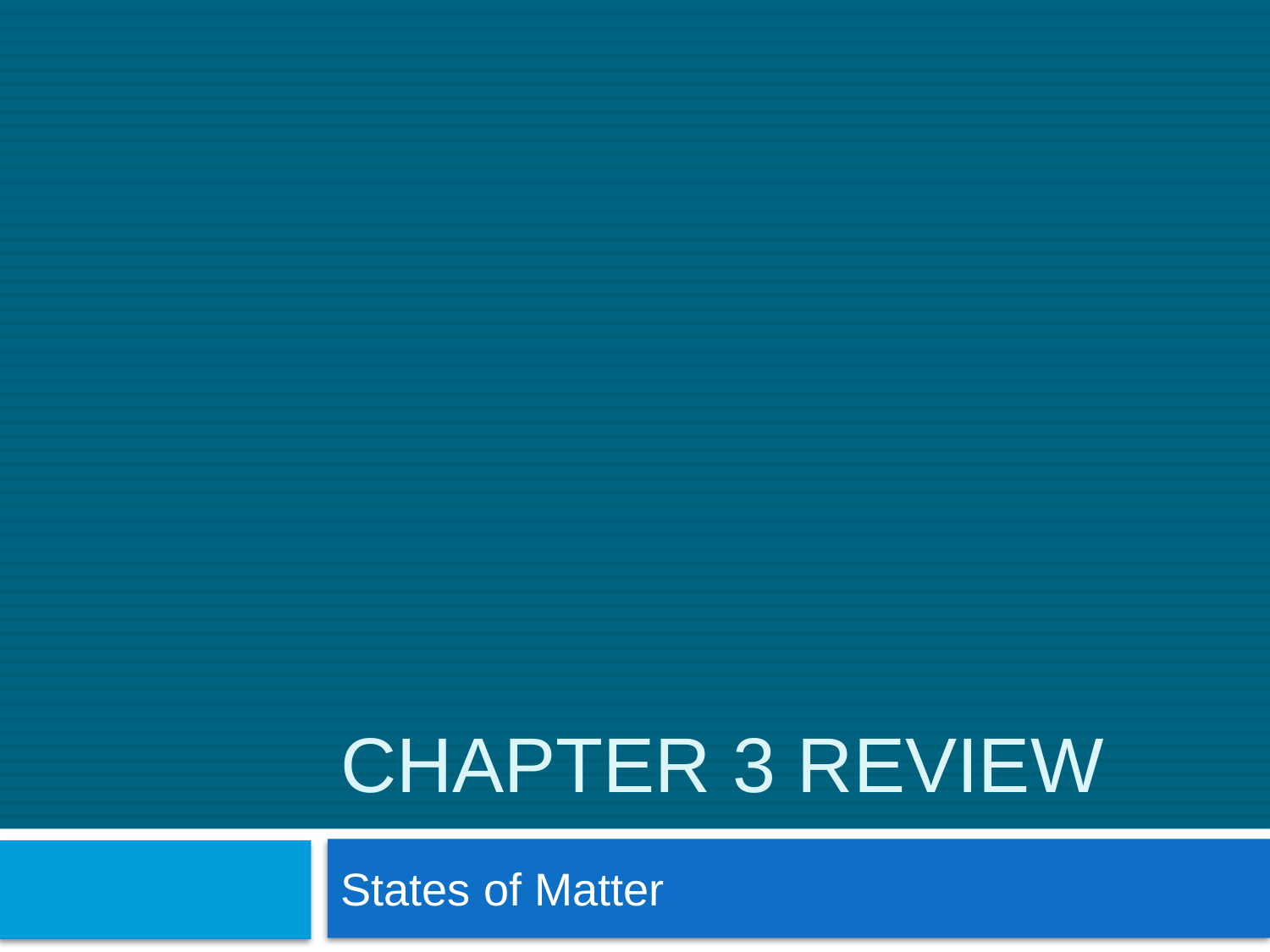

# Chapter 3 Review
States of Matter